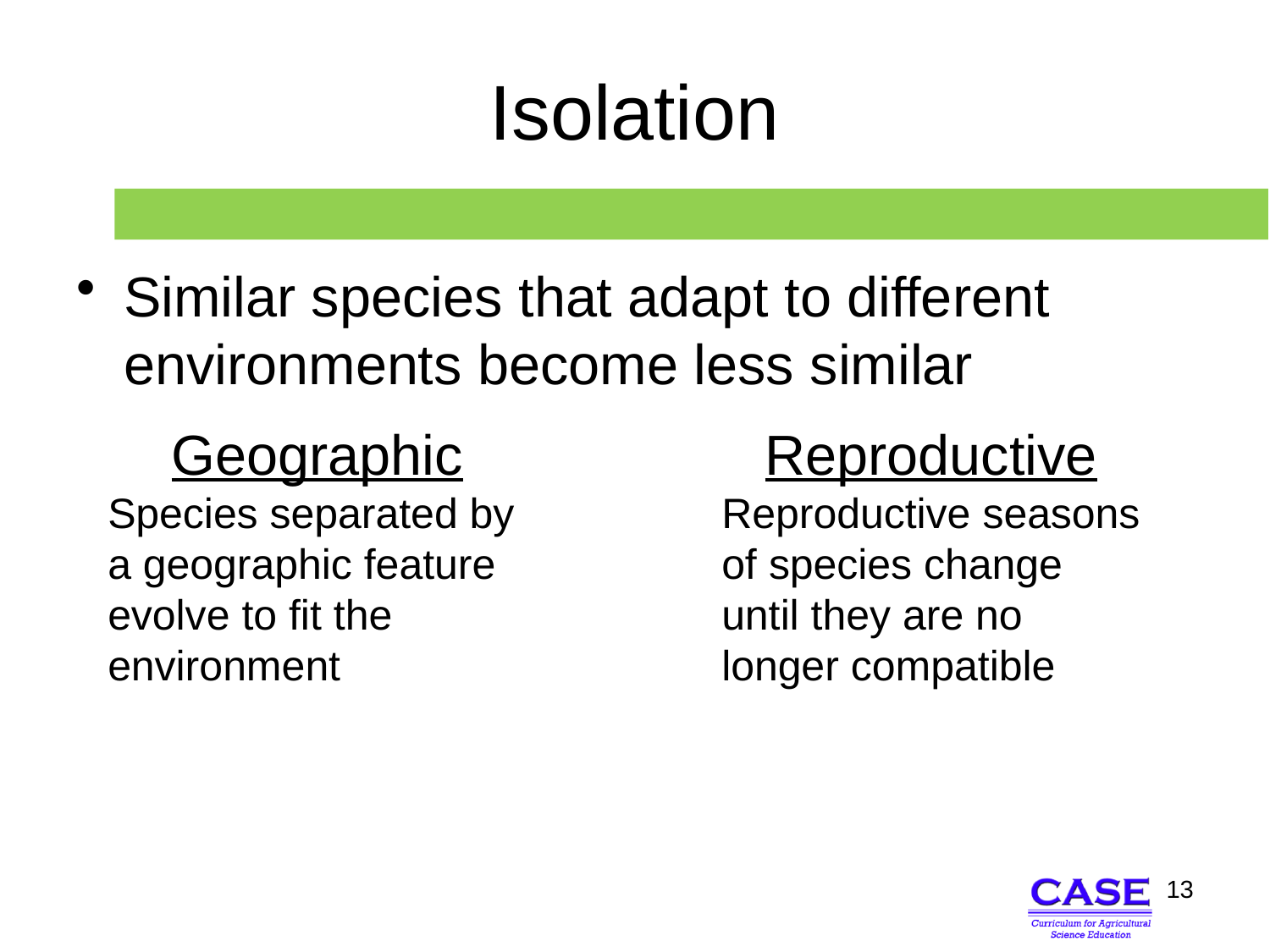

# Isolation
Similar species that adapt to different environments become less similar

Geographic
Species separated by a geographic feature evolve to fit the environment
Reproductive
Reproductive seasons of species change until they are no longer compatible
13